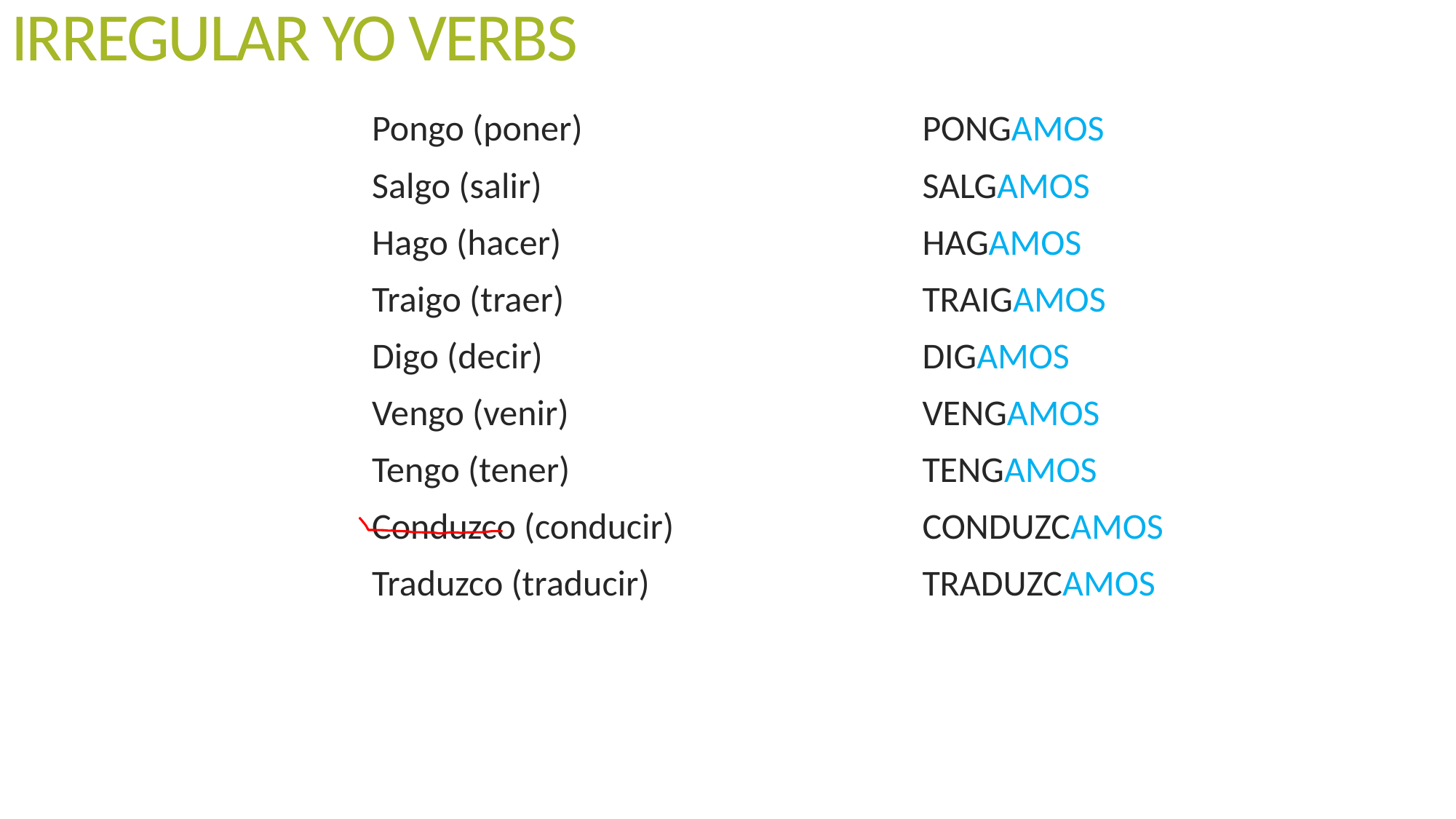

# IRREGULAR YO VERBS
Pongo (poner)
Salgo (salir)
Hago (hacer)
Traigo (traer)
Digo (decir)
Vengo (venir)
Tengo (tener)
Conduzco (conducir)
Traduzco (traducir)

PONGAMOS
SALGAMOS
HAGAMOS
TRAIGAMOS
DIGAMOS
VENGAMOS
TENGAMOS
CONDUZCAMOS
TRADUZCAMOS